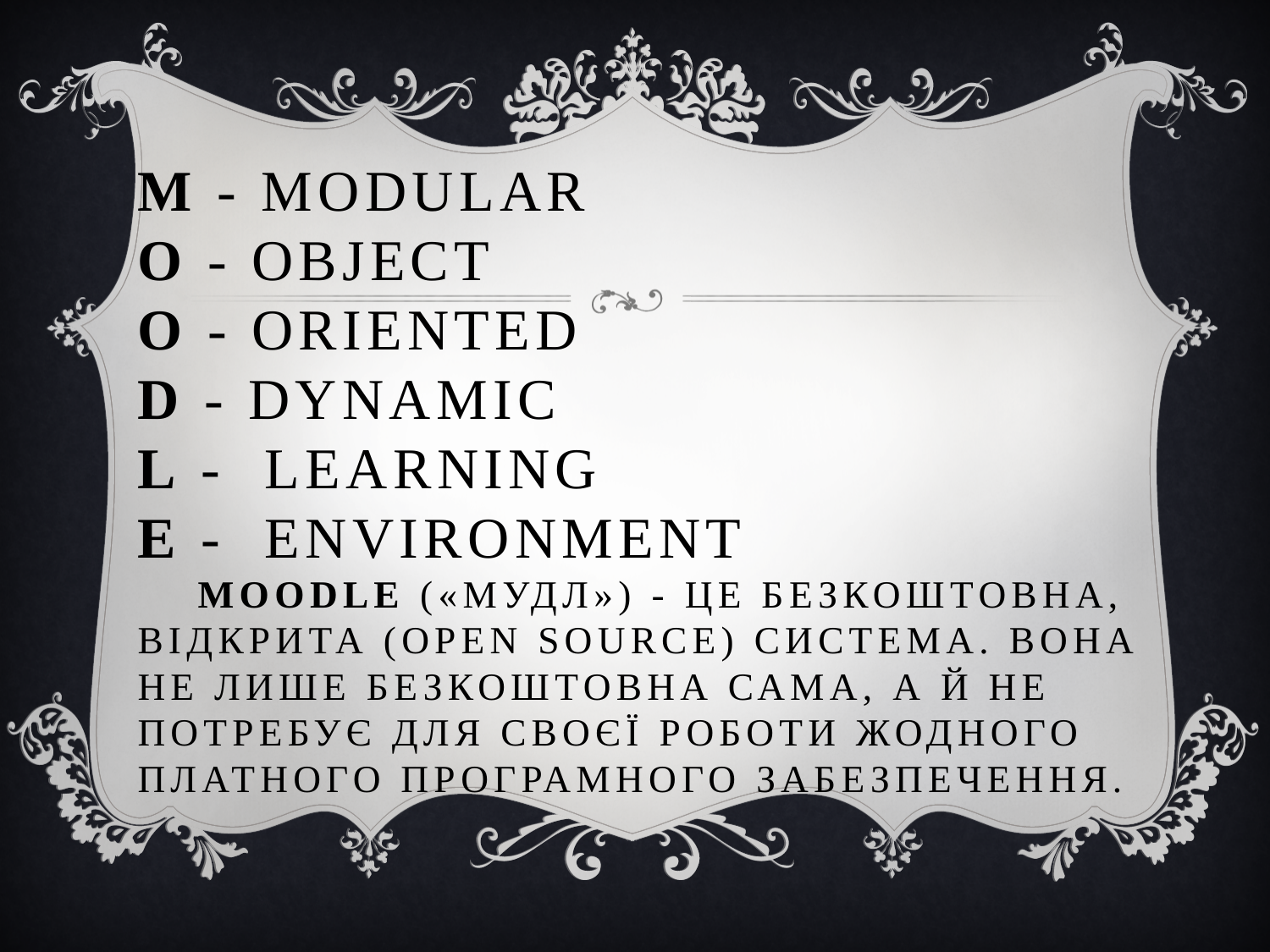

# M - Modular O - Object O - Oriented D - Dynamic L -  Learning E -  Environment Moodle («мудл») - це безкоштовна, відкрита (Open Source) система. Вона не лише безкоштовна сама, а й не потребує для своєї роботи жодного платного програмного забезпечення.